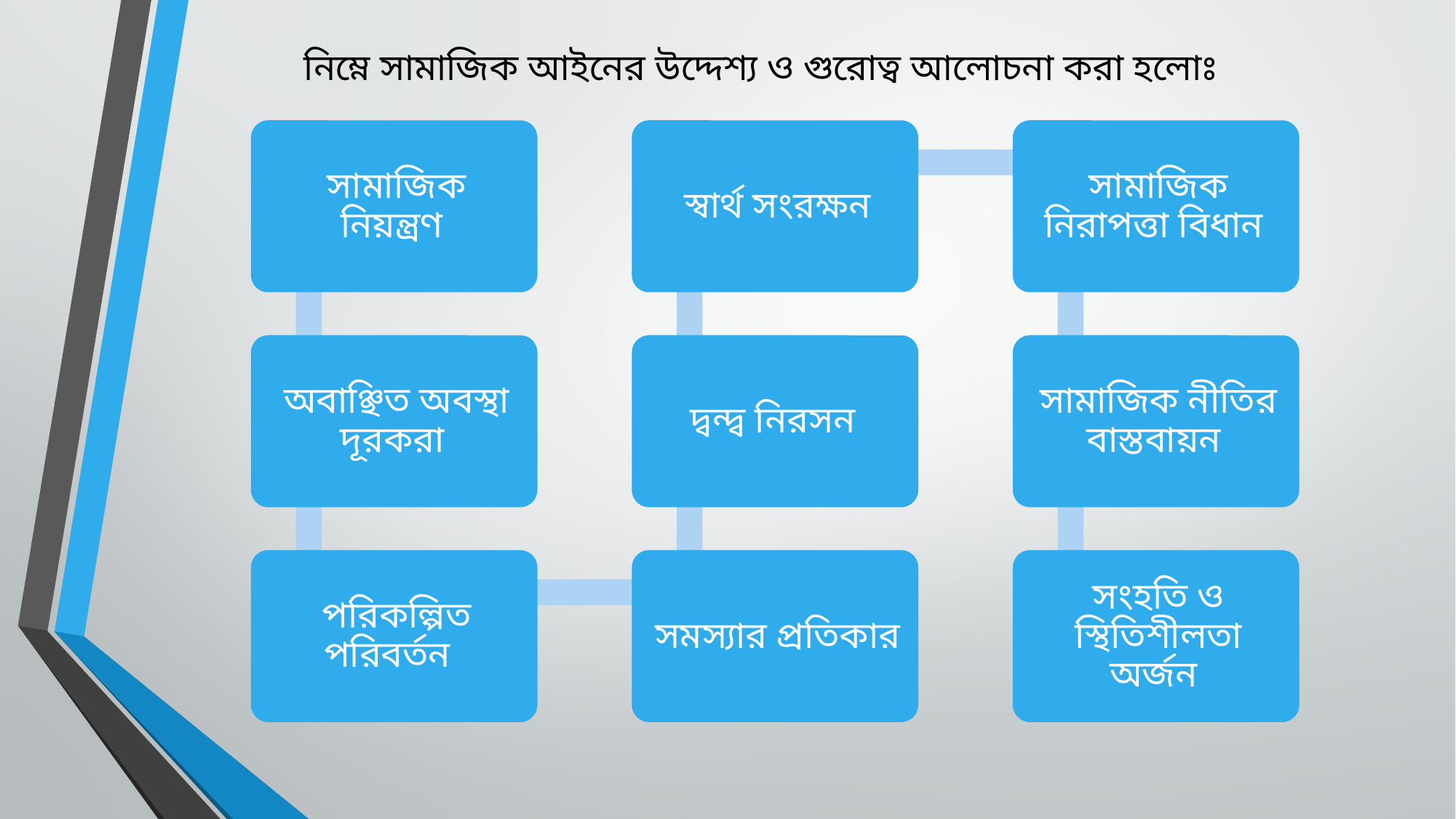

# নিম্নে সামাজিক আইনের উদ্দেশ্য ও গুরোত্ব আলোচনা করা হলোঃ
সামাজিক নিয়ন্ত্রণ
অবাঞ্ছিত অবস্থা দূরকরা
পরিকল্পিত পরিবর্তন
সমস্যার প্রতিকার
দ্বন্দ্ব নিরসন
স্বার্থ সংরক্ষন
সামাজিক নিরাপত্তা বিধান
সামাজিক নীতির বাস্তবায়ন
সংহতি ও স্থিতিশীলতা অর্জন